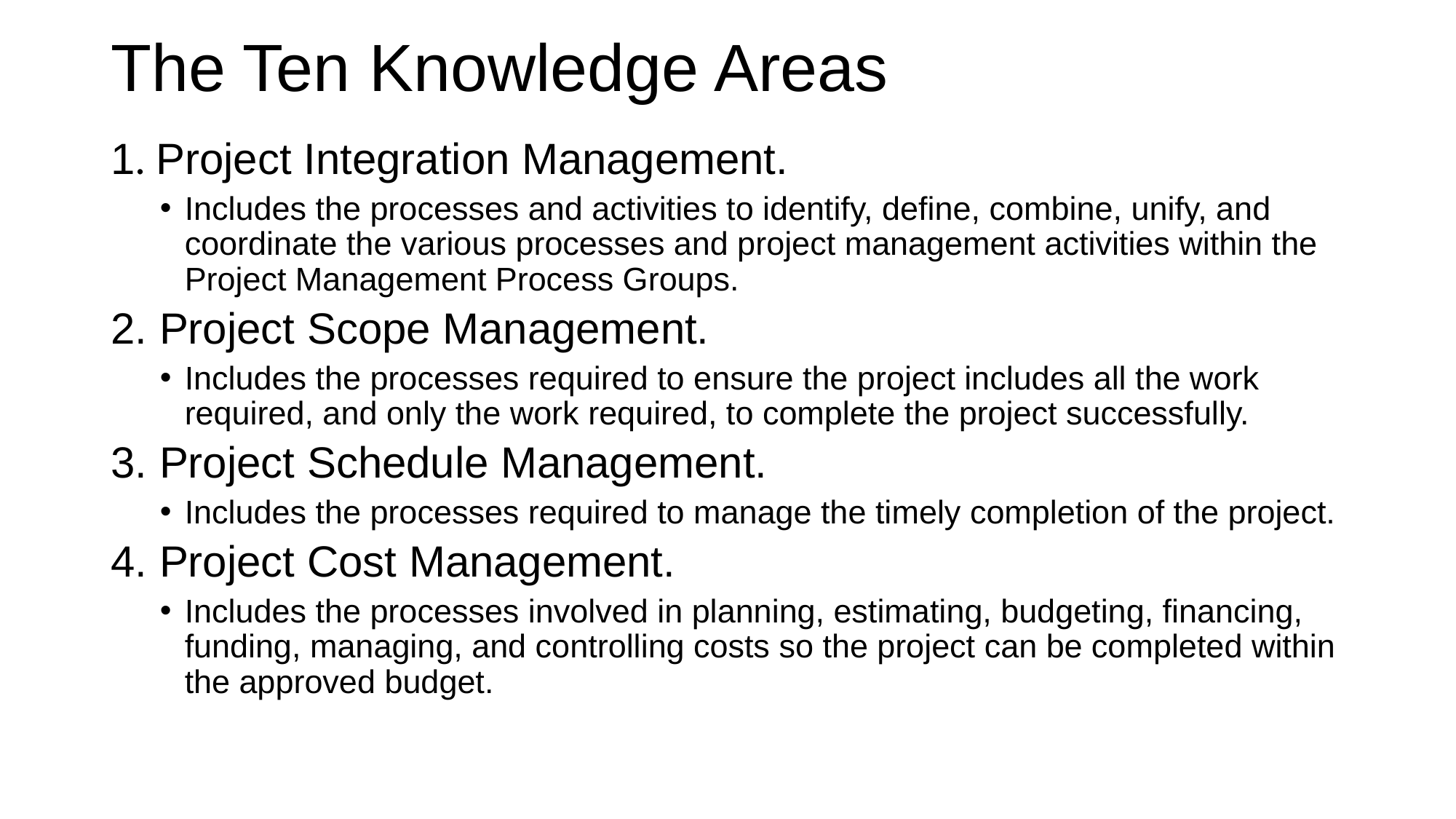

# The Ten Knowledge Areas
1. Project Integration Management.
Includes the processes and activities to identify, define, combine, unify, and coordinate the various processes and project management activities within the Project Management Process Groups.
2. Project Scope Management.
Includes the processes required to ensure the project includes all the work required, and only the work required, to complete the project successfully.
3. Project Schedule Management.
Includes the processes required to manage the timely completion of the project.
4. Project Cost Management.
Includes the processes involved in planning, estimating, budgeting, financing, funding, managing, and controlling costs so the project can be completed within the approved budget.